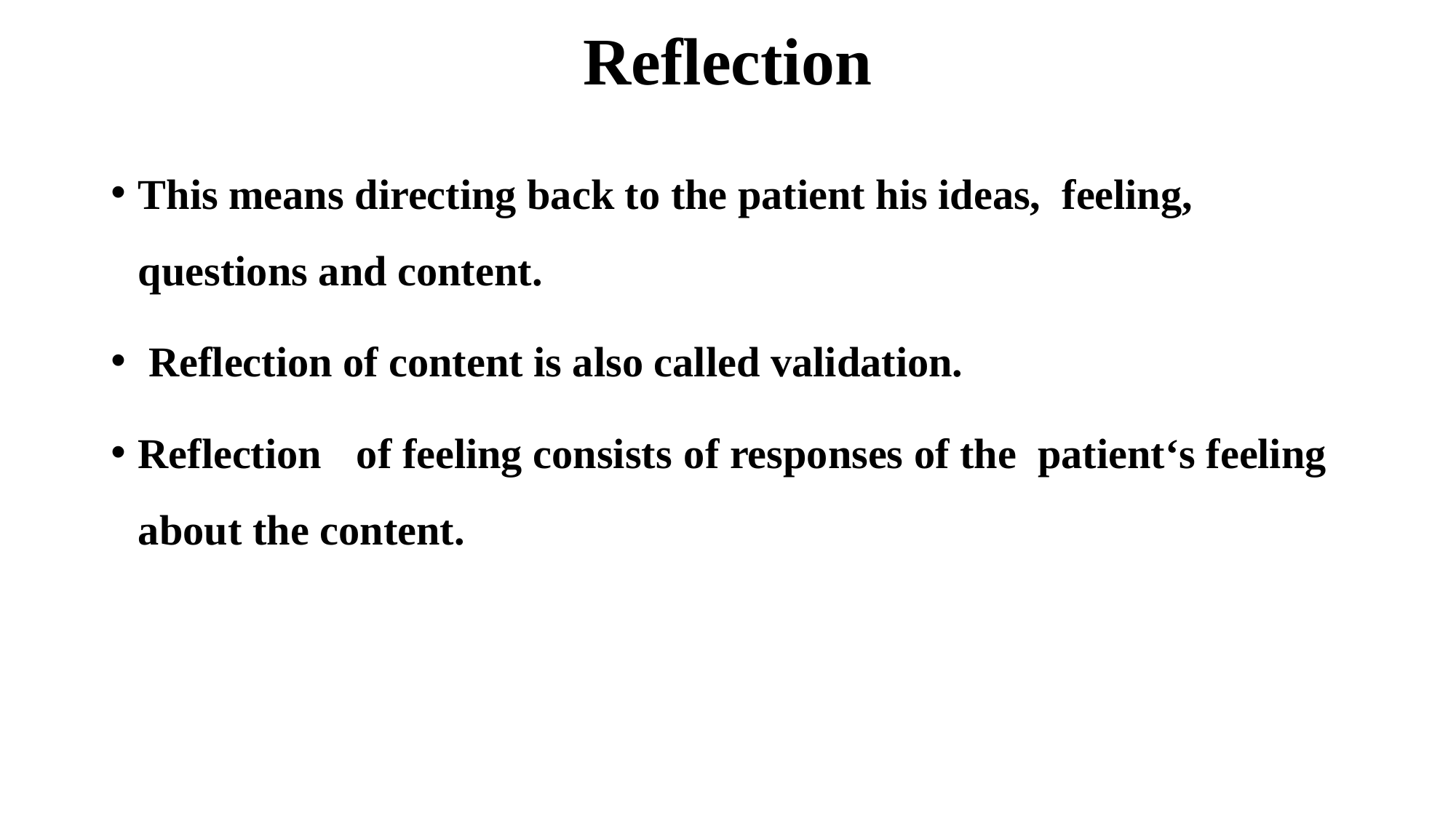

# Reflection
This means directing back to the patient his ideas,  feeling,	questions and content.
 Reflection of content is also called validation.
Reflection	of feeling consists	of responses of the  patient‘s feeling about the content.